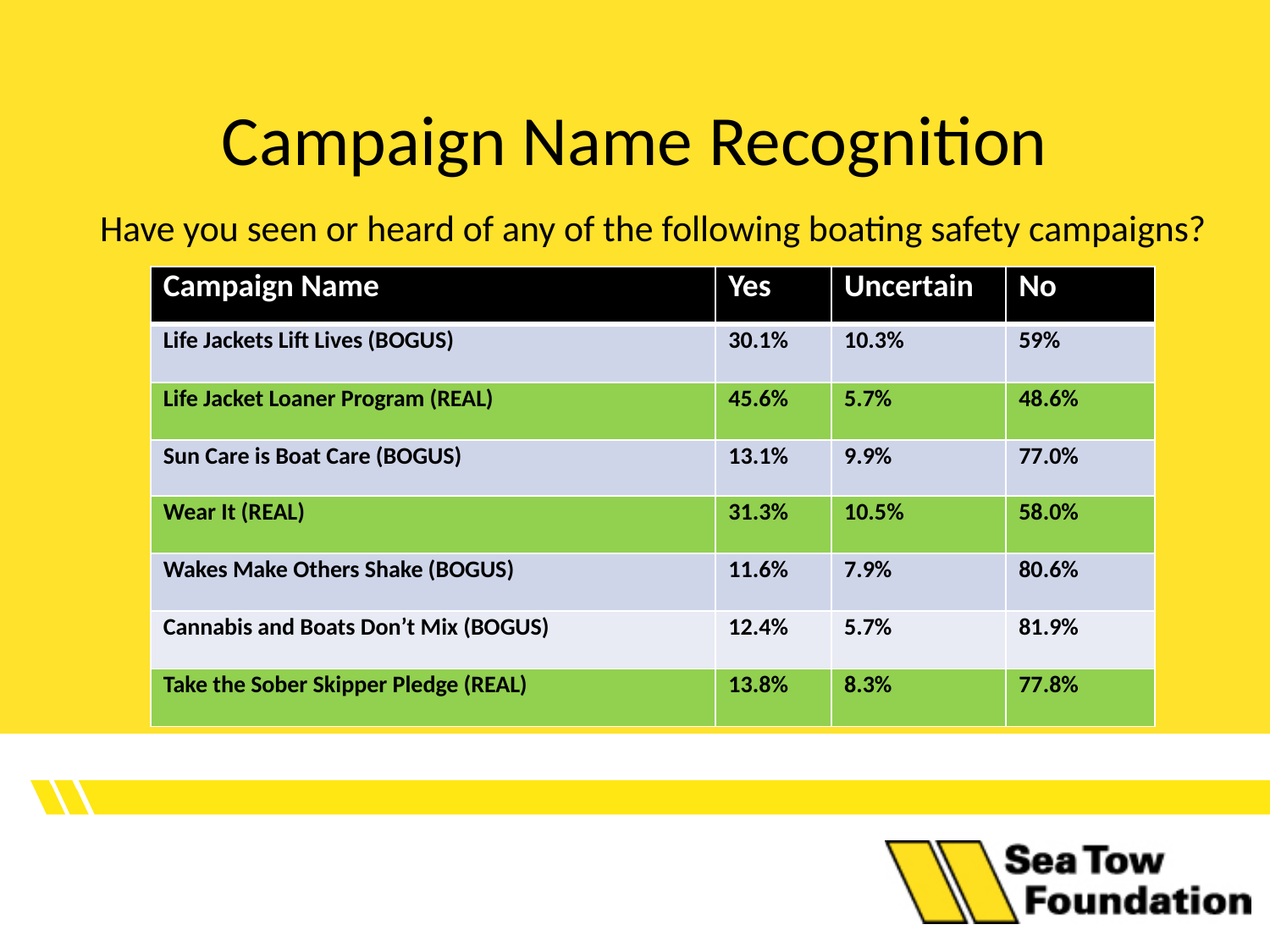

# Campaign Name Recognition
Have you seen or heard of any of the following boating safety campaigns?

| Campaign Name | Yes | Uncertain | No |
| --- | --- | --- | --- |
| Life Jackets Lift Lives (BOGUS) | 30.1% | 10.3% | 59% |
| Life Jacket Loaner Program (REAL) | 45.6% | 5.7% | 48.6% |
| Sun Care is Boat Care (BOGUS) | 13.1% | 9.9% | 77.0% |
| Wear It (REAL) | 31.3% | 10.5% | 58.0% |
| Wakes Make Others Shake (BOGUS) | 11.6% | 7.9% | 80.6% |
| Cannabis and Boats Don’t Mix (BOGUS) | 12.4% | 5.7% | 81.9% |
| Take the Sober Skipper Pledge (REAL) | 13.8% | 8.3% | 77.8% |